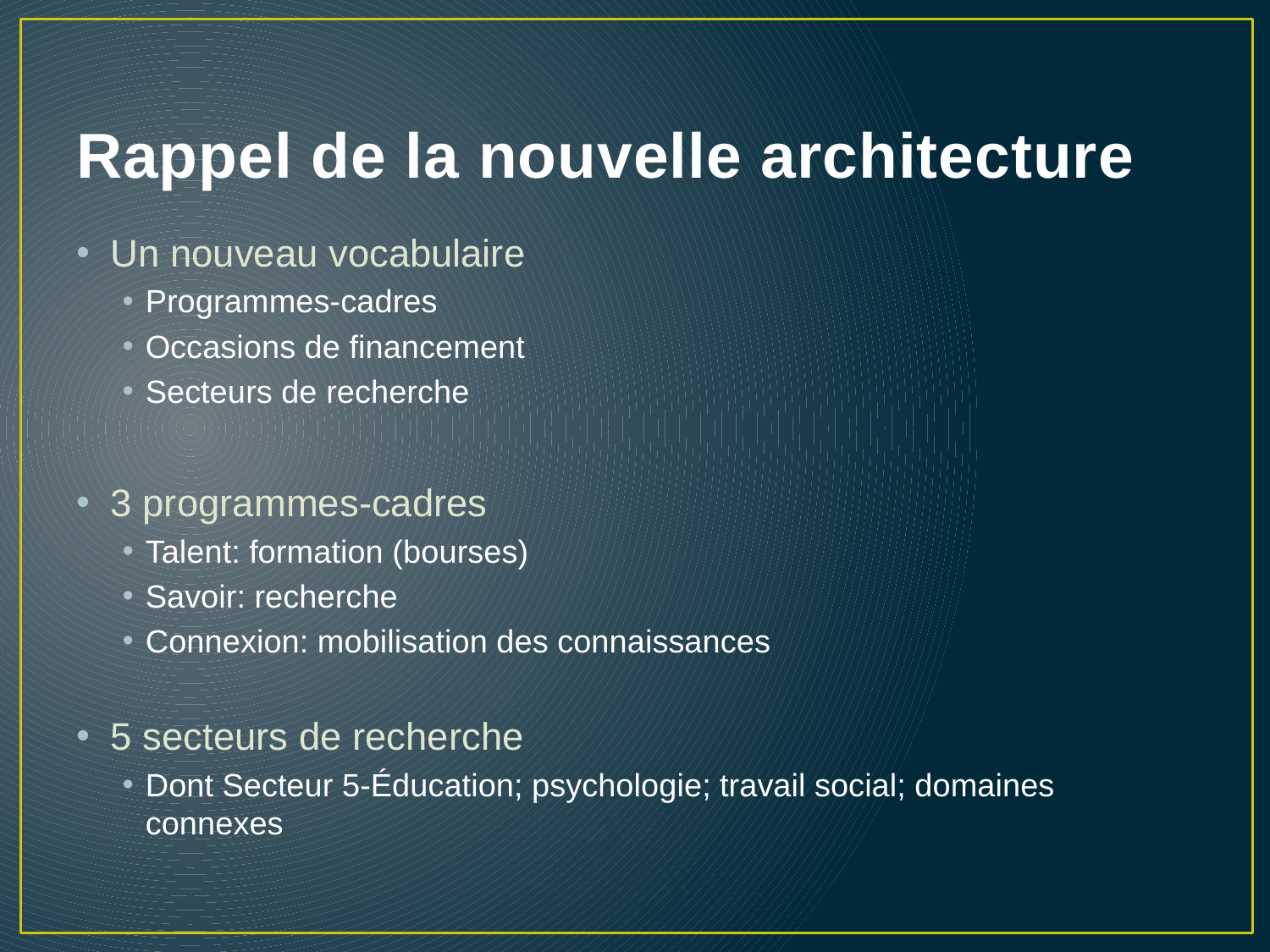

# Rappel de la nouvelle architecture
Un nouveau vocabulaire
Programmes-cadres
Occasions de financement
Secteurs de recherche

3 programmes-cadres
Talent: formation (bourses)
Savoir: recherche
Connexion: mobilisation des connaissances

5 secteurs de recherche
Dont Secteur 5-Éducation; psychologie; travail social; domaines connexes